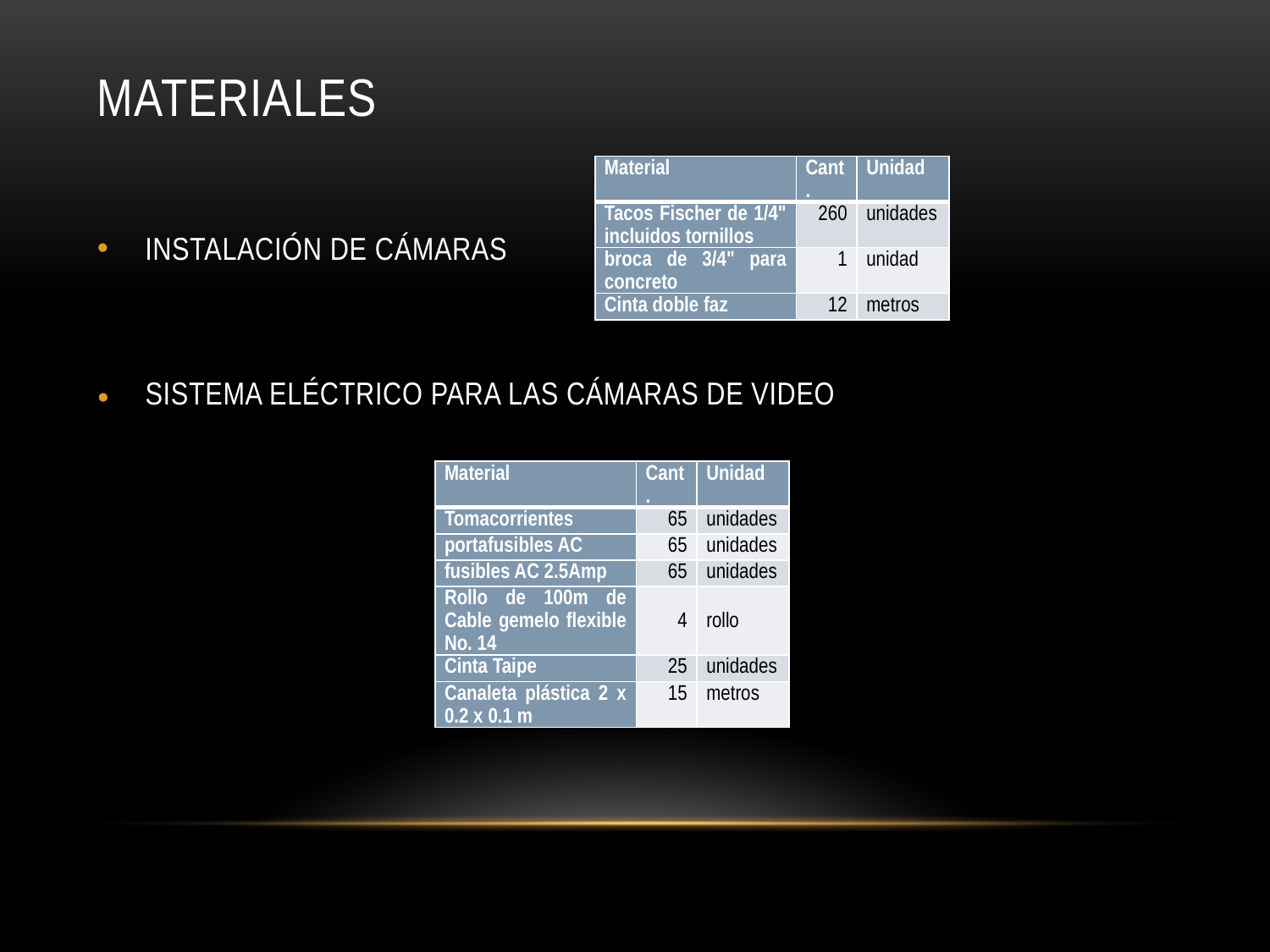

# MATERIALES
| Material | Cant. | Unidad |
| --- | --- | --- |
| Tacos Fischer de 1/4" incluidos tornillos | 260 | unidades |
| broca de 3/4" para concreto | 1 | unidad |
| Cinta doble faz | 12 | metros |
INSTALACIÓN DE CÁMARAS

SISTEMA ELÉCTRICO PARA LAS CÁMARAS DE VIDEO

| Material | Cant. | Unidad |
| --- | --- | --- |
| Tomacorrientes | 65 | unidades |
| portafusibles AC | 65 | unidades |
| fusibles AC 2.5Amp | 65 | unidades |
| Rollo de 100m de Cable gemelo flexible No. 14 | 4 | rollo |
| Cinta Taipe | 25 | unidades |
| Canaleta plástica 2 x 0.2 x 0.1 m | 15 | metros |